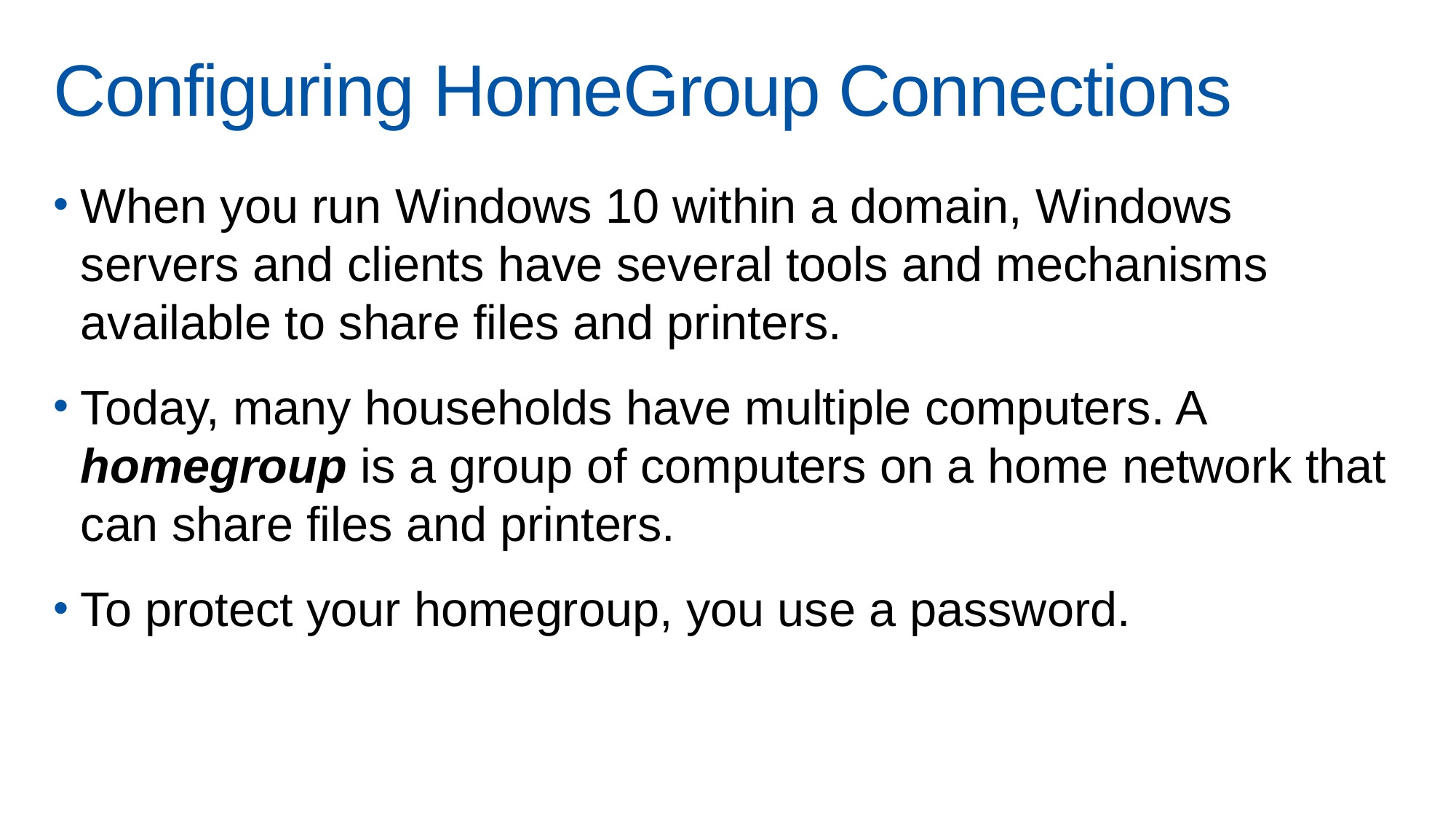

# Configuring HomeGroup Connections
When you run Windows 10 within a domain, Windows servers and clients have several tools and mechanisms available to share files and printers.
Today, many households have multiple computers. A homegroup is a group of computers on a home network that can share files and printers.
To protect your homegroup, you use a password.